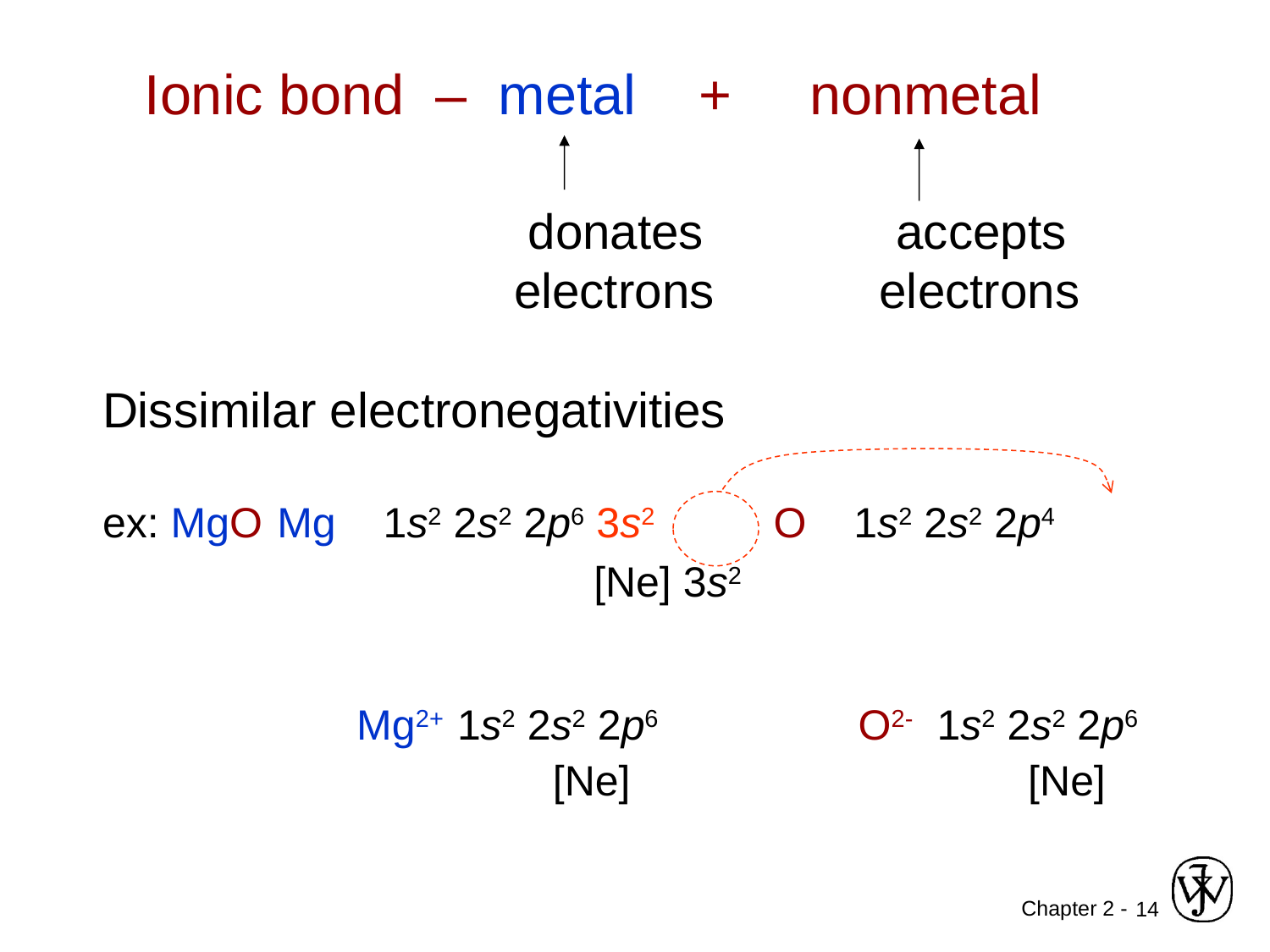

# Ionic bond  –  metal    +     nonmetal

			         donates              accepts
		        electrons            electrons
Dissimilar electronegativities

ex: MgO	Mg    1s2 2s2 2p6 3s2          O    1s2 2s2 2p4
			                [Ne] 3s2

Mg2+  1s2 2s2 2p6 	           O2-  1s2 2s2 2p6
 	     [Ne] 		             [Ne]
14